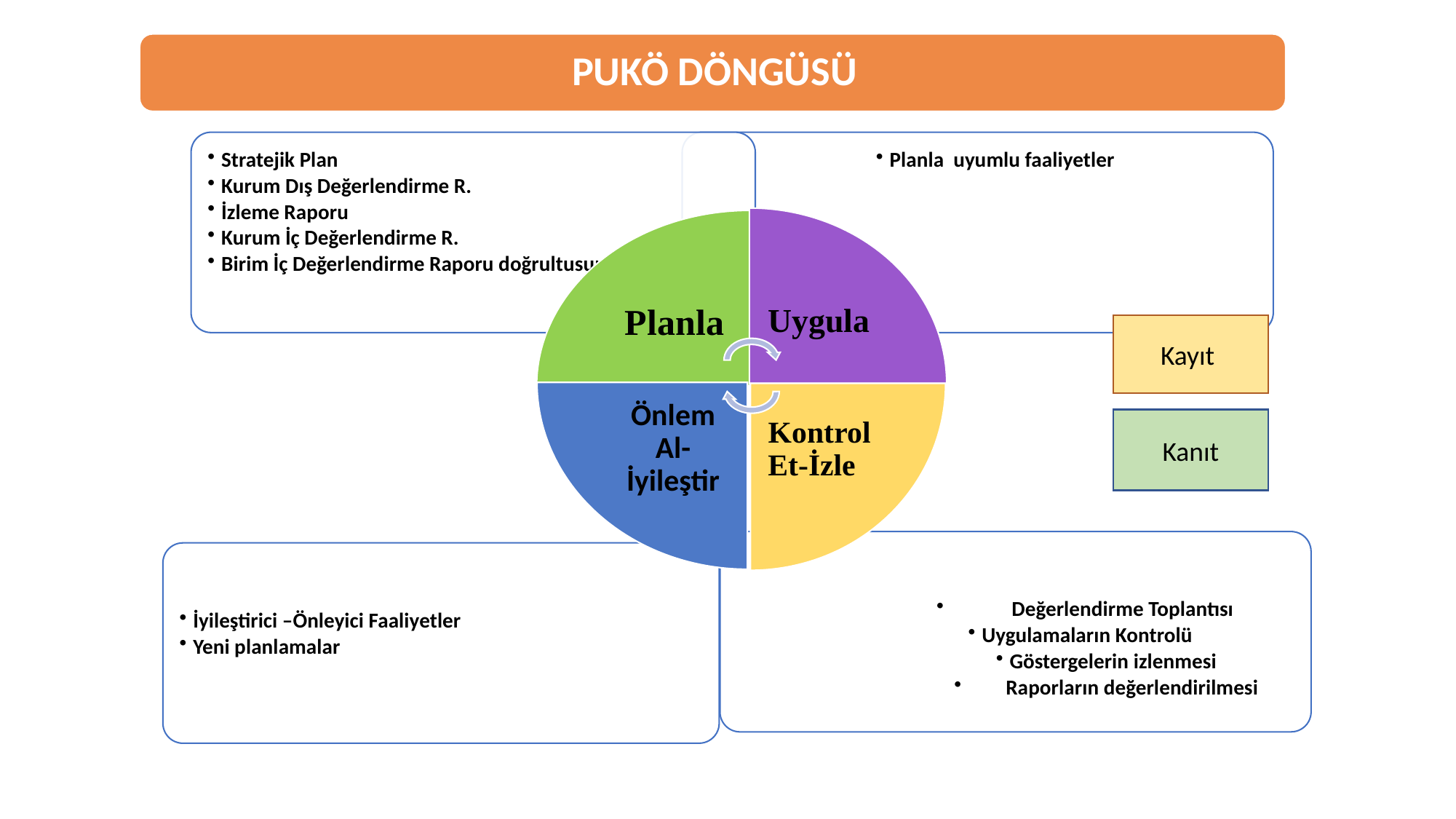

PUKÖ DÖNGÜSÜ
             Değerlendirme Toplantısı
Uygulamaların Kontrolü
Göstergelerin izlenmesi
        Raporların değerlendirilmesi

İyileştirici –Önleyici Faaliyetler
Yeni planlamalar
Planla  uyumlu faaliyetler
Stratejik Plan
Kurum Dış Değerlendirme R.
İzleme Raporu
Kurum İç Değerlendirme R.
Birim İç Değerlendirme Raporu doğrultusunda
Planla
Uygula
Kontrol Et-İzle
Önlem Al-İyileştir
Kayıt
Kanıt